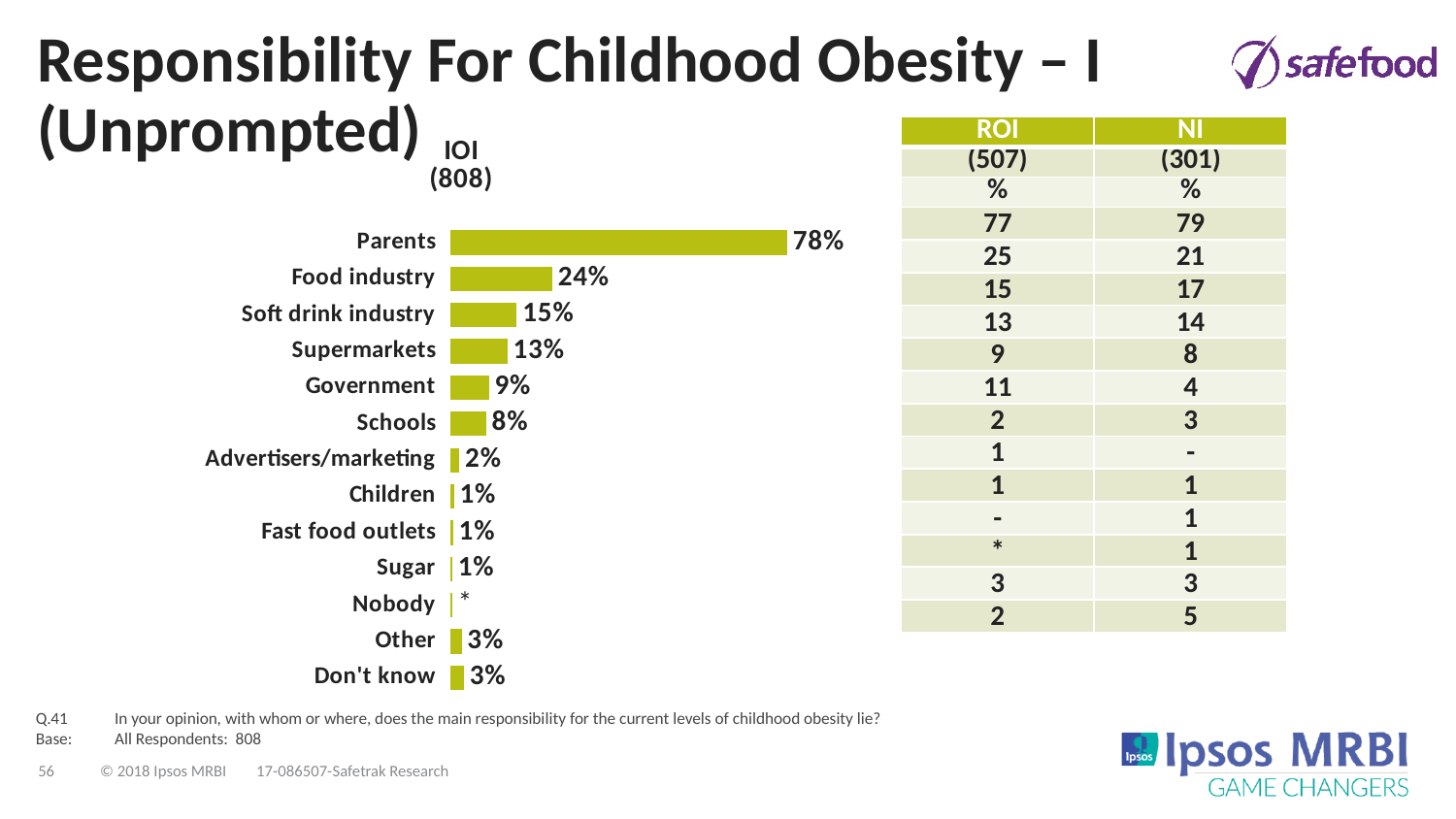

# Responsibility For Childhood Obesity – I (Unprompted)

### Chart:

| Category | IOI
(808) |
|---|---|
| Parents | 0.775752014759595 |
| Food industry | 0.235090688354037 |
| Soft drink industry | 0.153511384464354 |
| Supermarkets | 0.131632099549912 |
| Government | 0.0891305921815967 |
| Schools | 0.0824843952820543 |
| Advertisers/marketing | 0.0211430690064226 |
| Children | 0.0085937839922697 |
| Fast food outlets | 0.00695125509468585 |
| Sugar | 0.00511622903602304 |
| Nobody | 0.00495838864630998 |
| Other | 0.02642240841425 |
| Don't know | 0.0314745543500134 |
| ROI | NI |
| --- | --- |
| (507) | (301) |
| % | % |
| 77 | 79 |
| 25 | 21 |
| 15 | 17 |
| 13 | 14 |
| 9 | 8 |
| 11 | 4 |
| 2 | 3 |
| 1 | - |
| 1 | 1 |
| - | 1 |
| \* | 1 |
| 3 | 3 |
| 2 | 5 |
Q.41	In your opinion, with whom or where, does the main responsibility for the current levels of childhood obesity lie?
Base:	All Respondents:  808